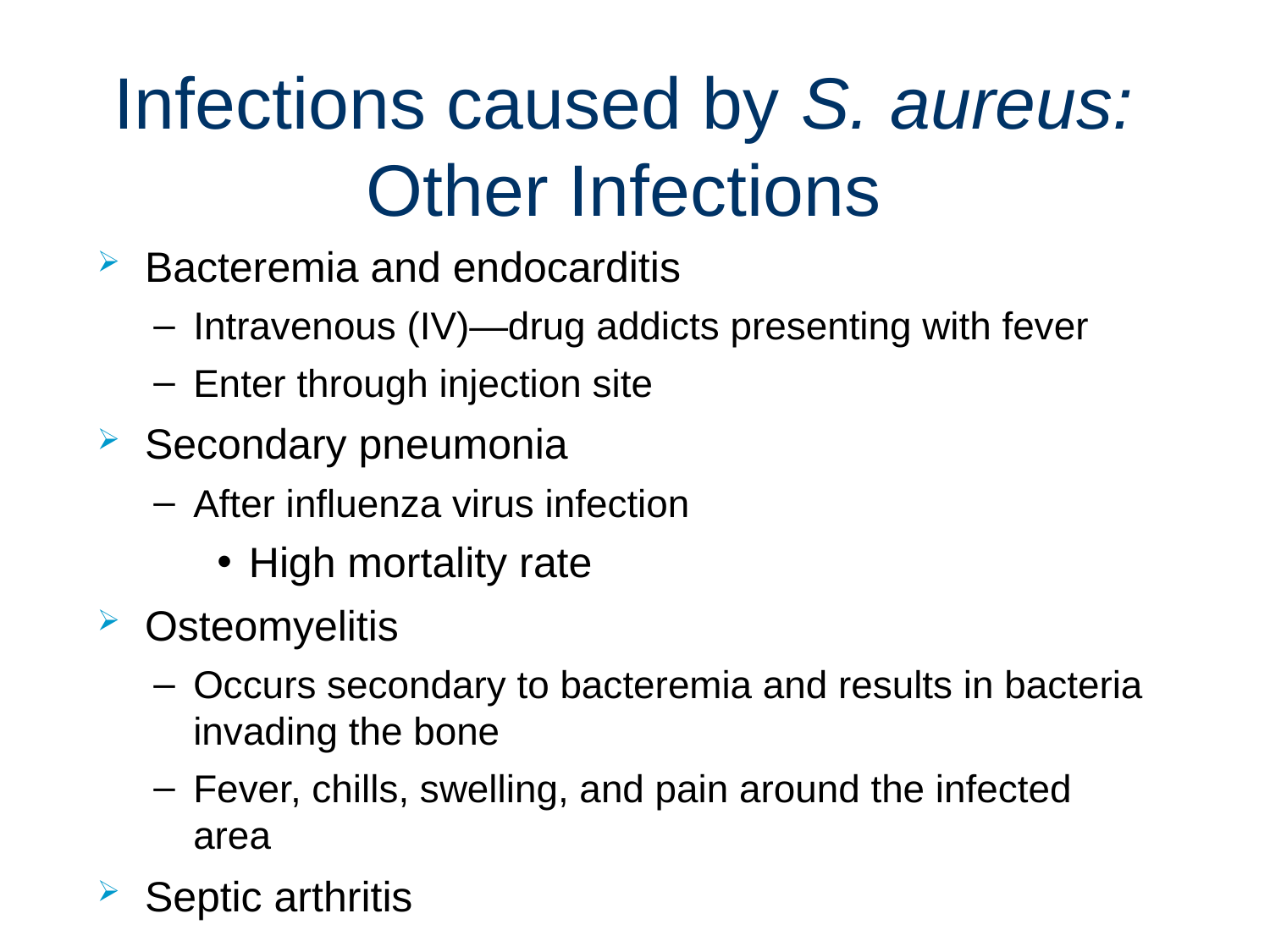

# Infections caused by S. aureus: Other Infections
Bacteremia and endocarditis
Intravenous (IV)—drug addicts presenting with fever
Enter through injection site
Secondary pneumonia
After influenza virus infection
High mortality rate
Osteomyelitis
Occurs secondary to bacteremia and results in bacteria invading the bone
Fever, chills, swelling, and pain around the infected area
Septic arthritis